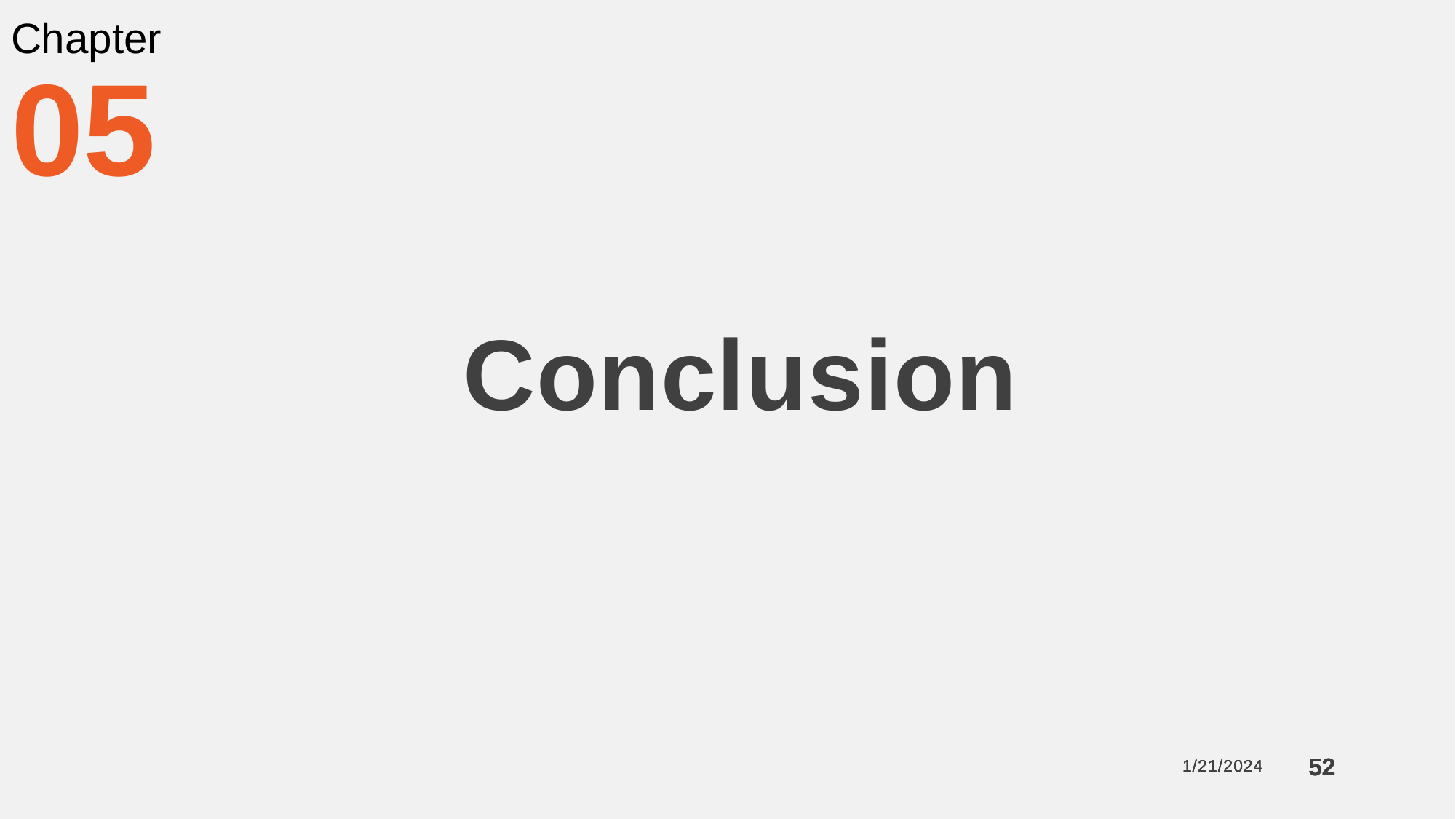

Chapter
05
Conclusion
52
52
52
1/21/2024
1/21/2024
1/21/2024